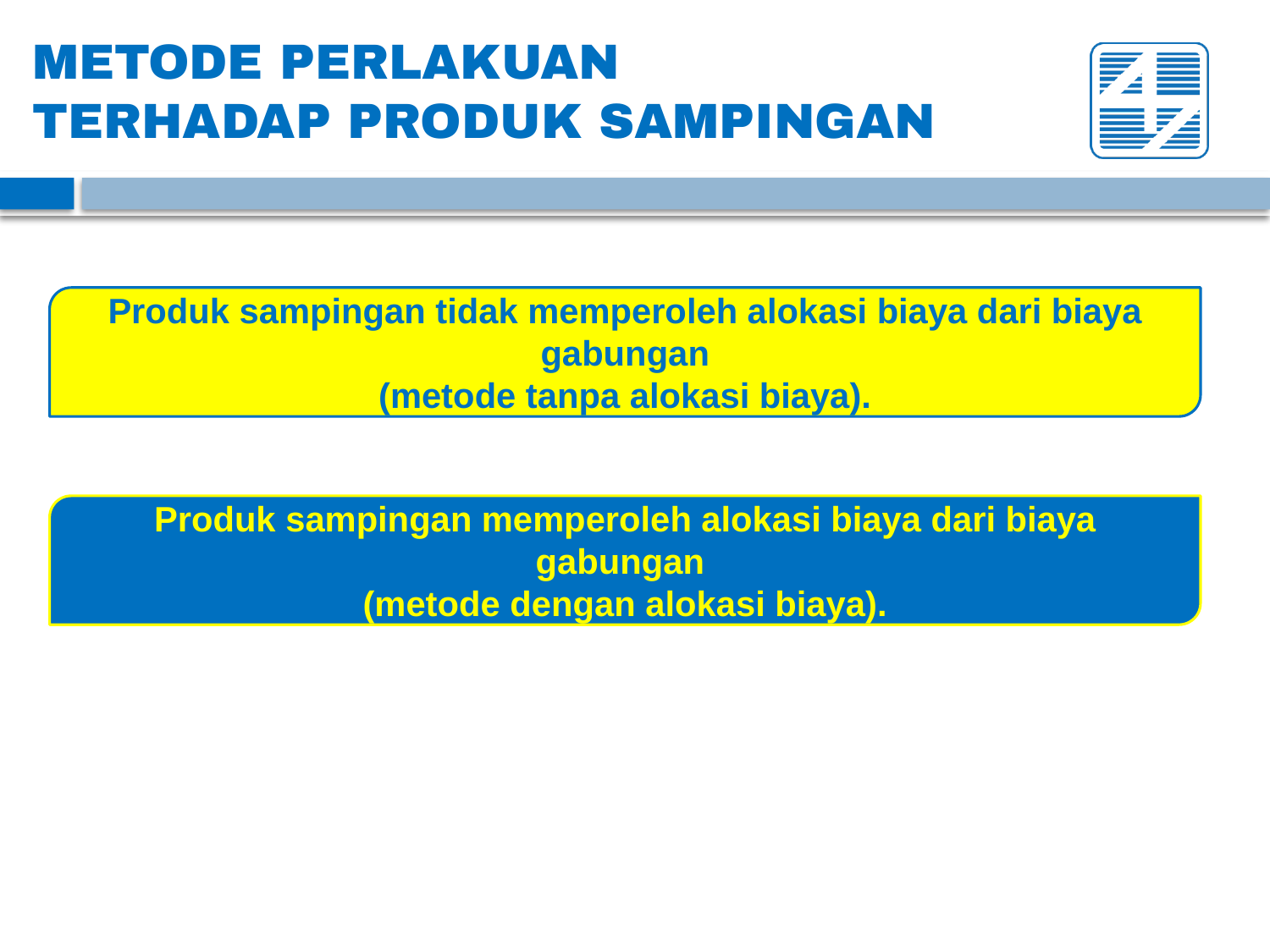

# METODE PERLAKUAN TERHADAP PRODUK SAMPINGAN
Produk sampingan tidak memperoleh alokasi biaya dari biaya gabungan
(metode tanpa alokasi biaya).
Produk sampingan memperoleh alokasi biaya dari biaya gabungan
(metode dengan alokasi biaya).